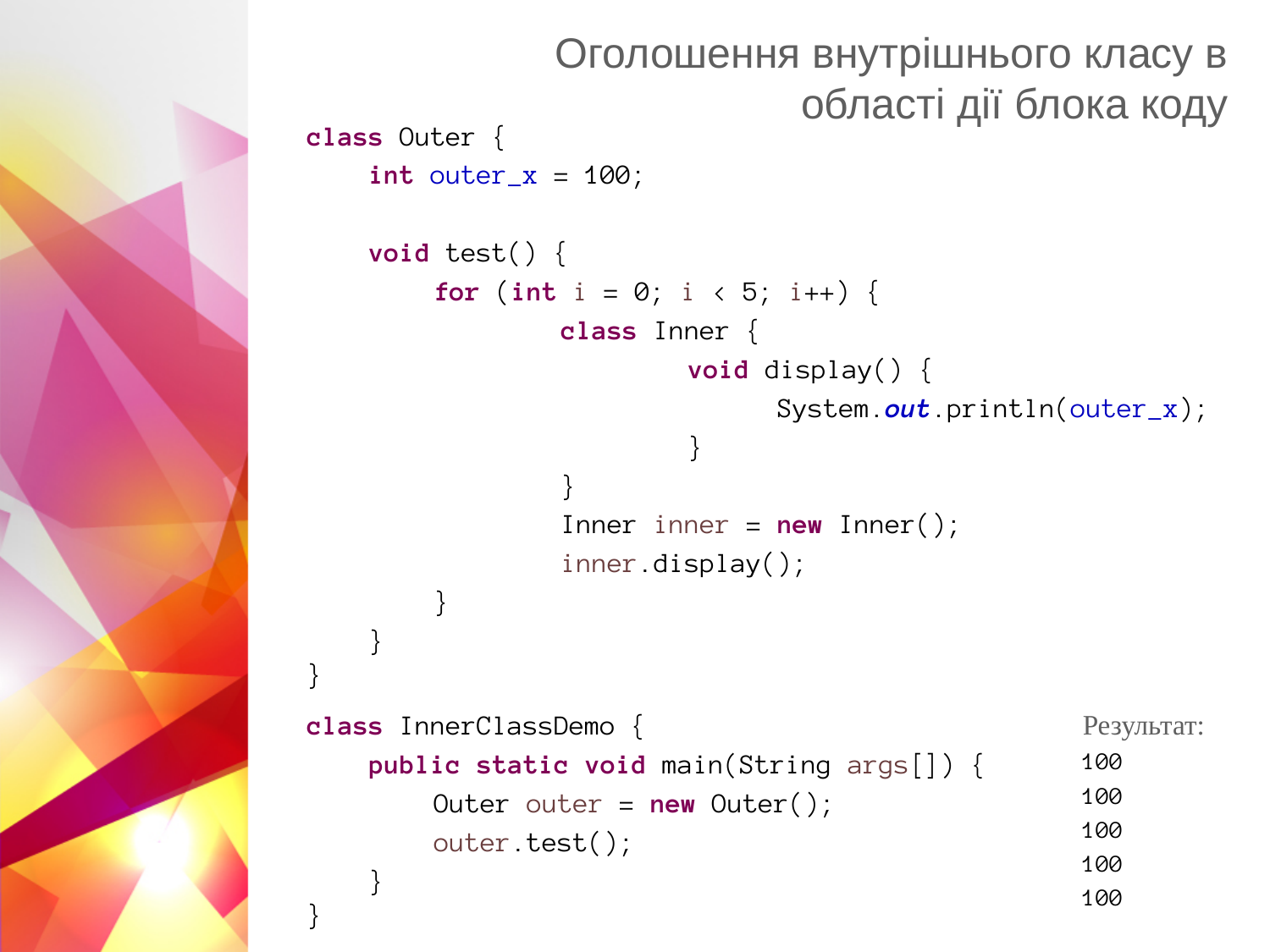

Оголошення внутрішнього класу в області дії блока коду
class Outer {
    int outer_x = 100;

    void test() {
	for (int i = 0; i < 5; i++) {
		class Inner {
			void display() {
		              System.out.println(outer_x);
			}
		}
		Inner inner = new Inner();
		inner.display();
	}
    }
}
class InnerClassDemo {
    public static void main(String args[]) {
	Outer outer = new Outer();
	outer.test();
    }
}
Результат:
100
100
100
100
100